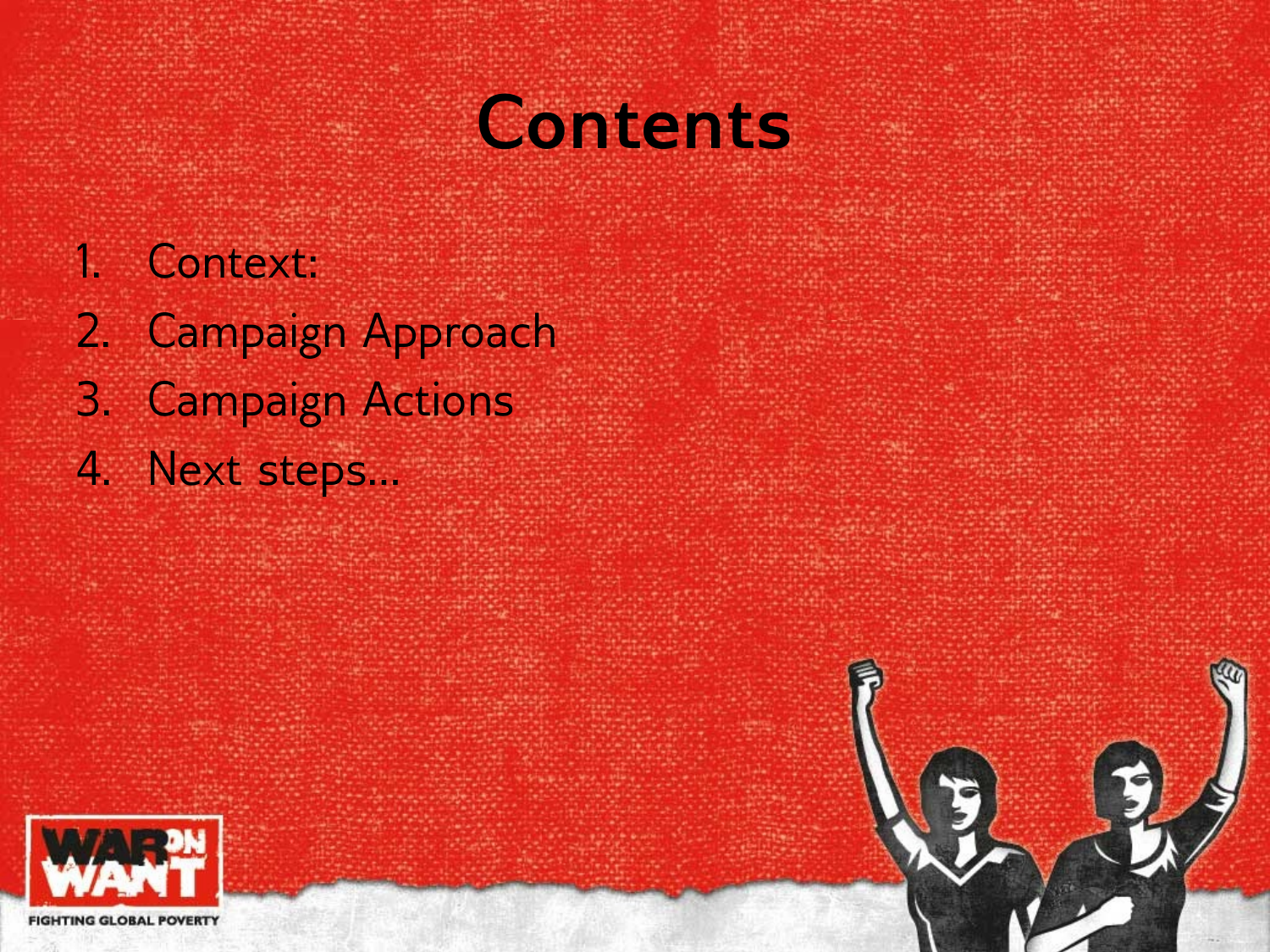

# Contents
Context:
Campaign Approach
Campaign Actions
Next steps…